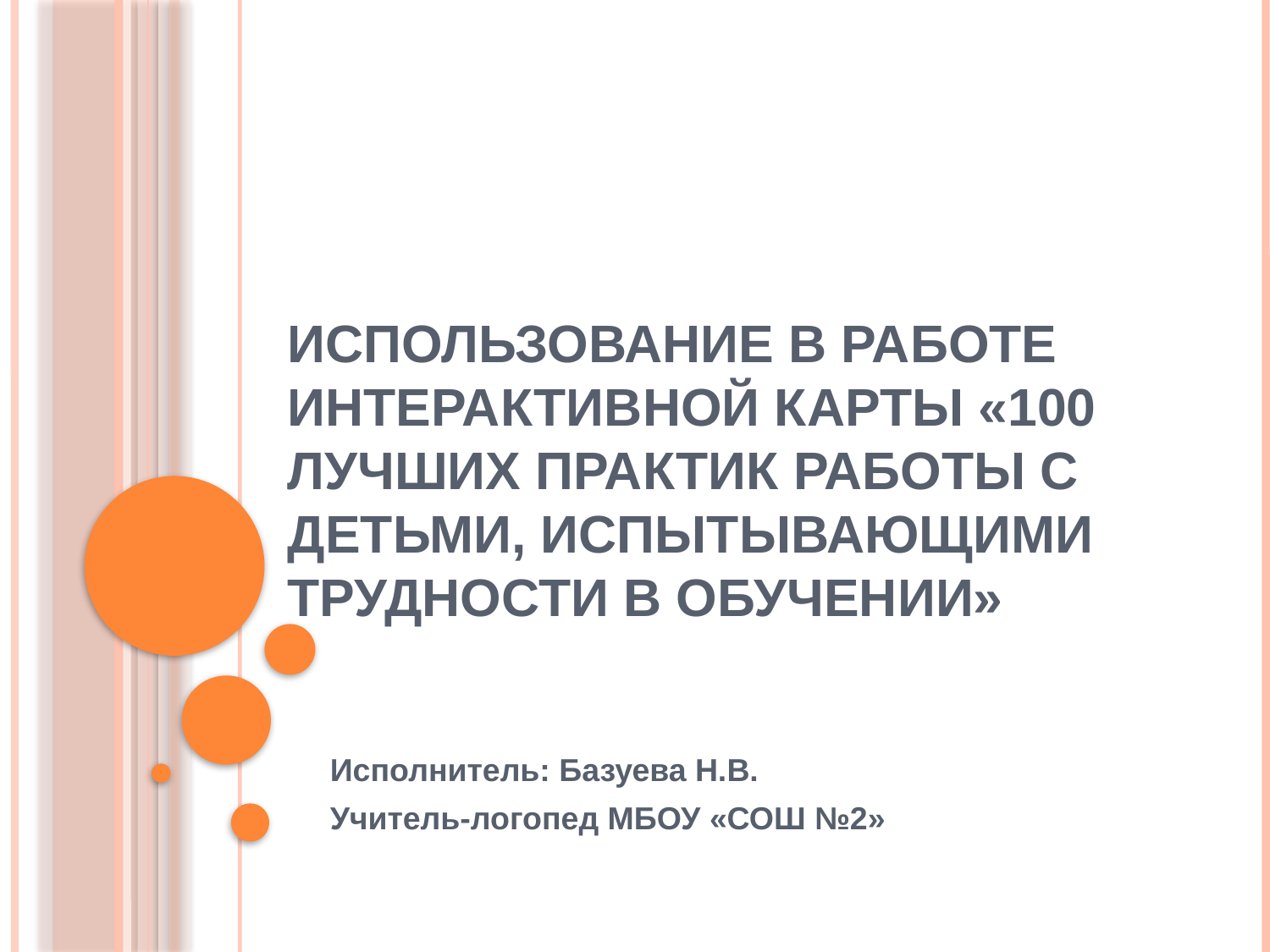

# Использование в работе интерактивной карты «100 лучших практик работы с детьми, испытывающими трудности в обучении»

Исполнитель: Базуева Н.В.
Учитель-логопед МБОУ «СОШ №2»